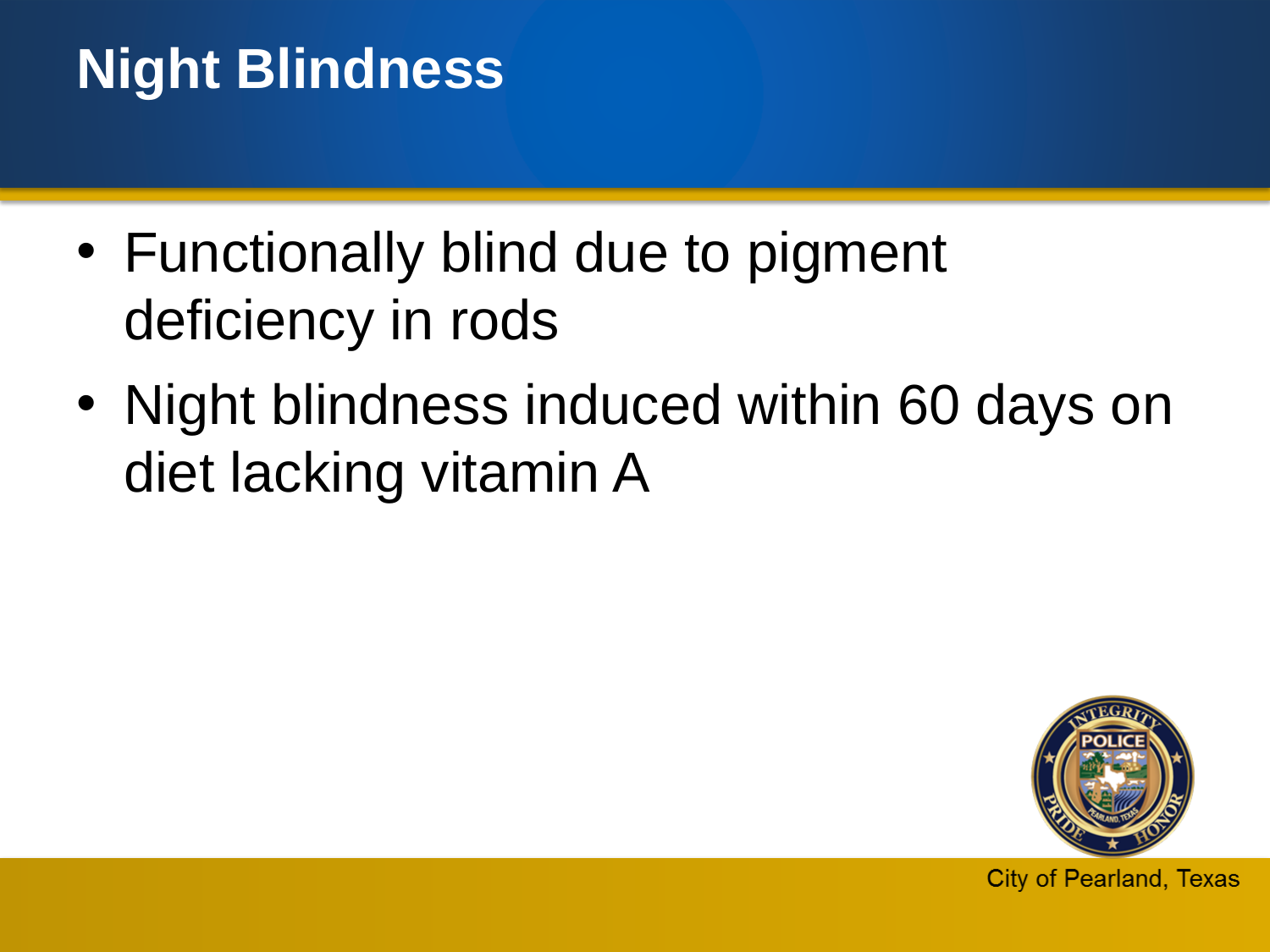

# Night Blindness
Functionally blind due to pigment deficiency in rods
Night blindness induced within 60 days on diet lacking vitamin A